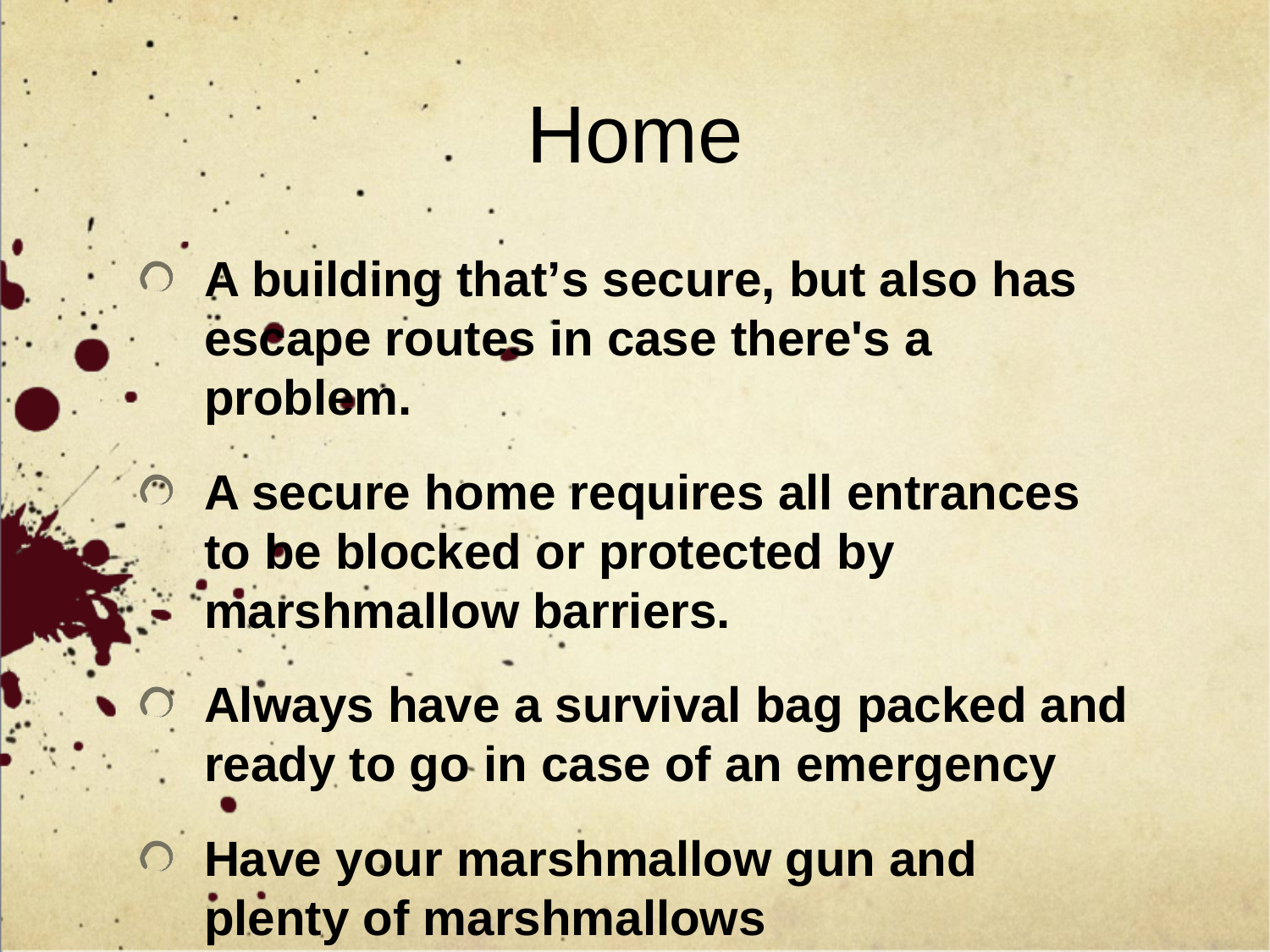

# Home
A building that’s secure, but also has escape routes in case there's a problem.
A secure home requires all entrances to be blocked or protected by marshmallow barriers.
Always have a survival bag packed and ready to go in case of an emergency
Have your marshmallow gun and plenty of marshmallows